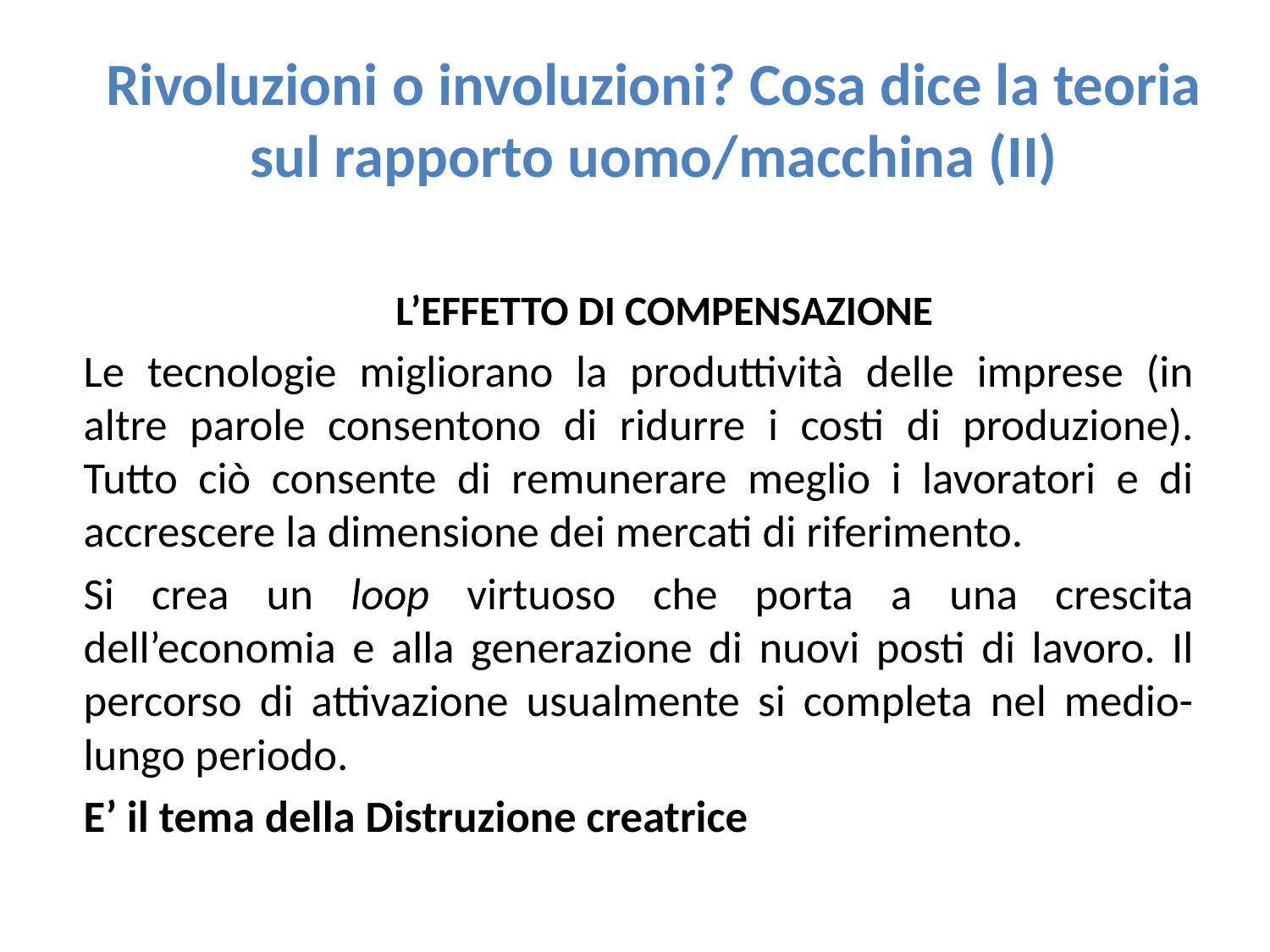

# Rivoluzioni o involuzioni? Cosa dice la teoria sul rapporto uomo/macchina (II)

L’EFFETTO DI COMPENSAZIONE
Le tecnologie migliorano la produttività delle imprese (in altre parole consentono di ridurre i costi di produzione). Tutto ciò consente di remunerare meglio i lavoratori e di accrescere la dimensione dei mercati di riferimento.
Si crea un loop virtuoso che porta a una crescita dell’economia e alla generazione di nuovi posti di lavoro. Il percorso di attivazione usualmente si completa nel medio-lungo periodo.
E’ il tema della Distruzione creatrice